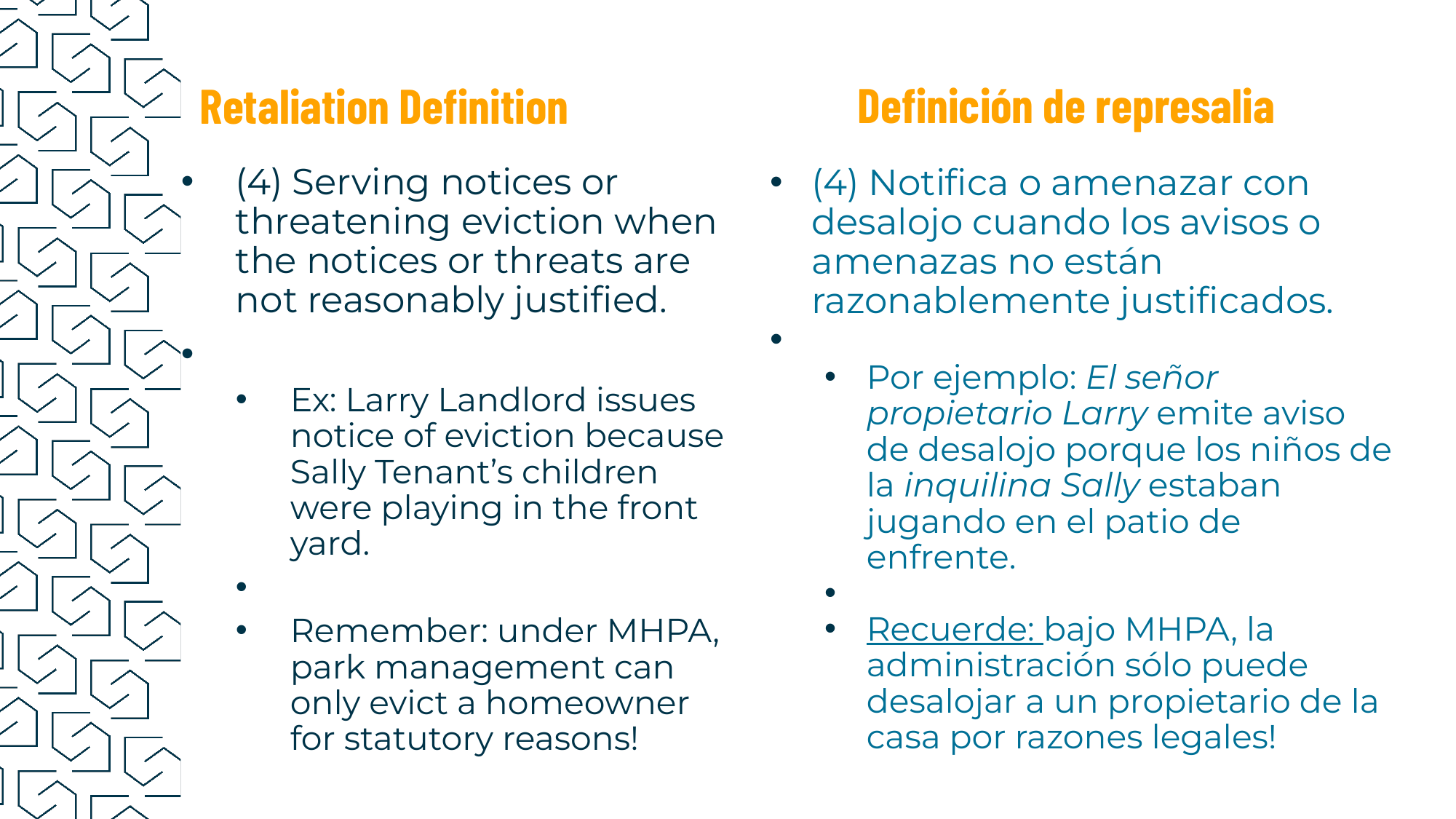

Retaliation Definition
Definición de represalia
(4) Serving notices or threatening eviction when the notices or threats are not reasonably justified.

Ex: Larry Landlord issues notice of eviction because Sally Tenant’s children were playing in the front yard.

Remember: under MHPA, park management can only evict a homeowner for statutory reasons!
(4) Notifica o amenazar con desalojo cuando los avisos o amenazas no están razonablemente justificados.

Por ejemplo: El señor propietario Larry emite aviso de desalojo porque los niños de la inquilina Sally estaban jugando en el patio de enfrente.

Recuerde: bajo MHPA, la administración sólo puede desalojar a un propietario de la casa por razones legales!